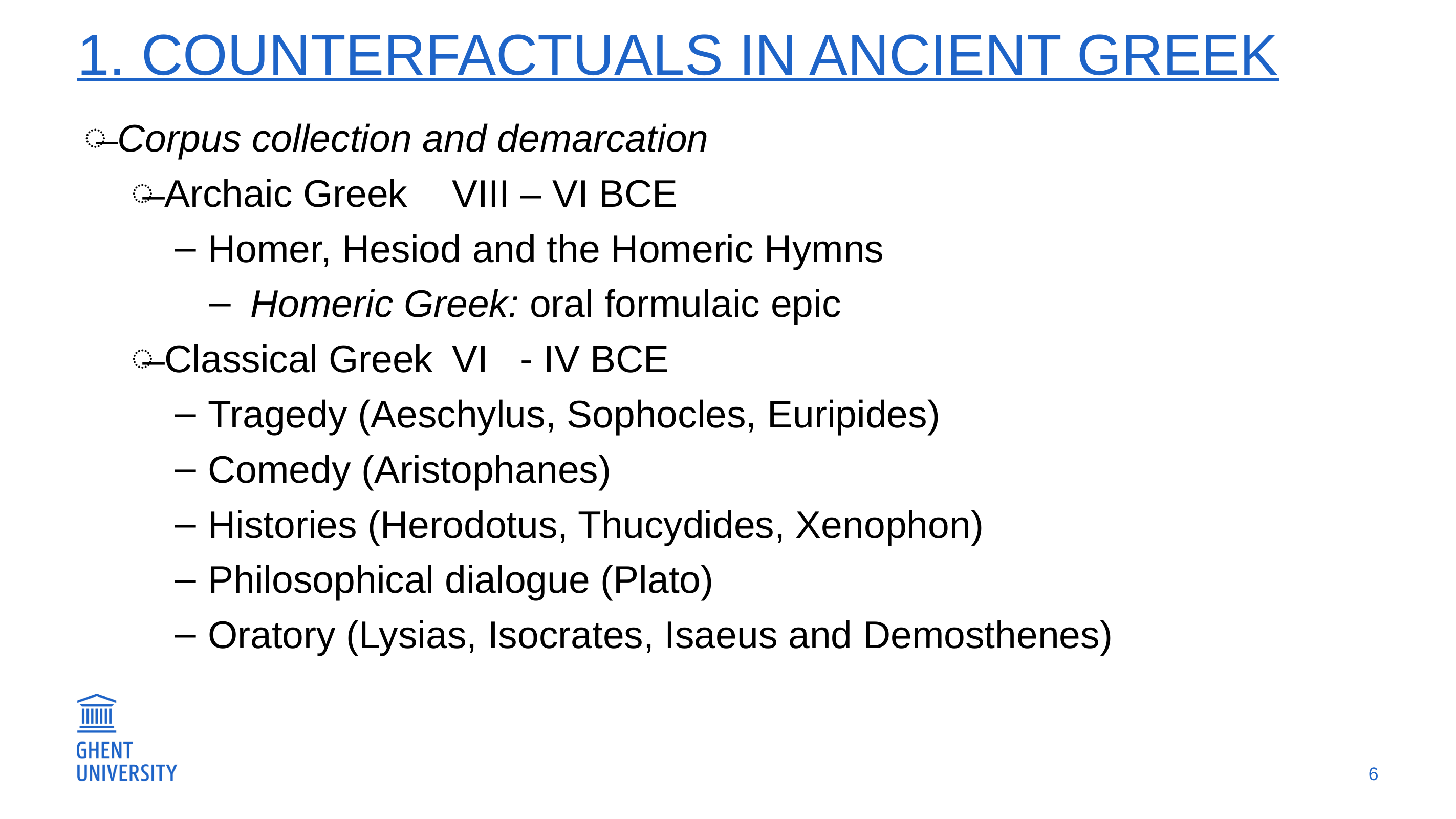

# 1. Counterfactuals in Ancient Greek
Corpus collection and demarcation
Archaic Greek					VIII – VI BCE
Homer, Hesiod and the Homeric Hymns
Homeric Greek: oral formulaic epic
Classical Greek 				VI   - IV BCE
Tragedy (Aeschylus, Sophocles, Euripides)
Comedy (Aristophanes)
Histories (Herodotus, Thucydides, Xenophon)
Philosophical dialogue (Plato)
Oratory (Lysias, Isocrates, Isaeus and Demosthenes)

6